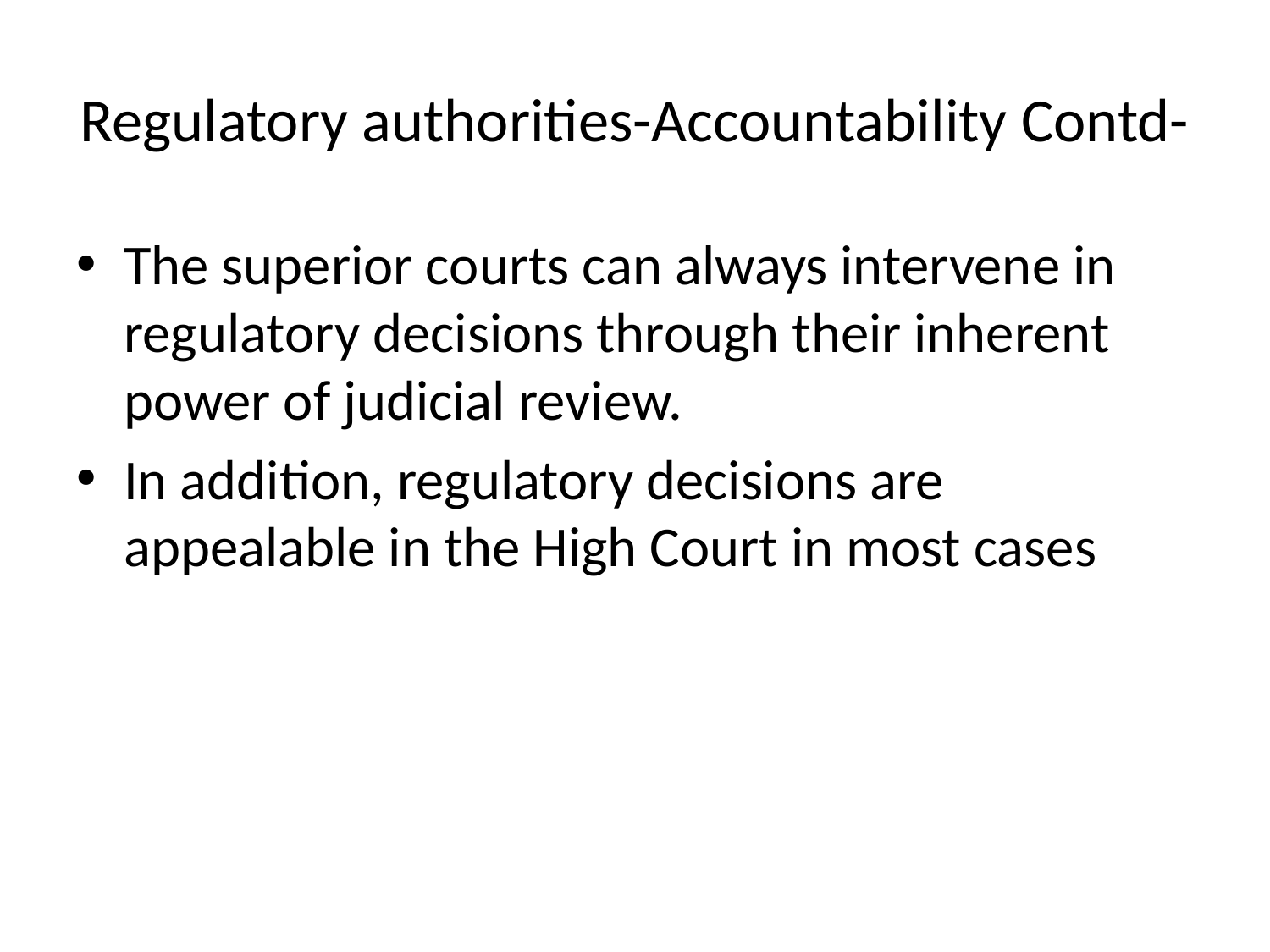

# Regulatory authorities-Accountability Contd-
The superior courts can always intervene in regulatory decisions through their inherent power of judicial review.
In addition, regulatory decisions are appealable in the High Court in most cases